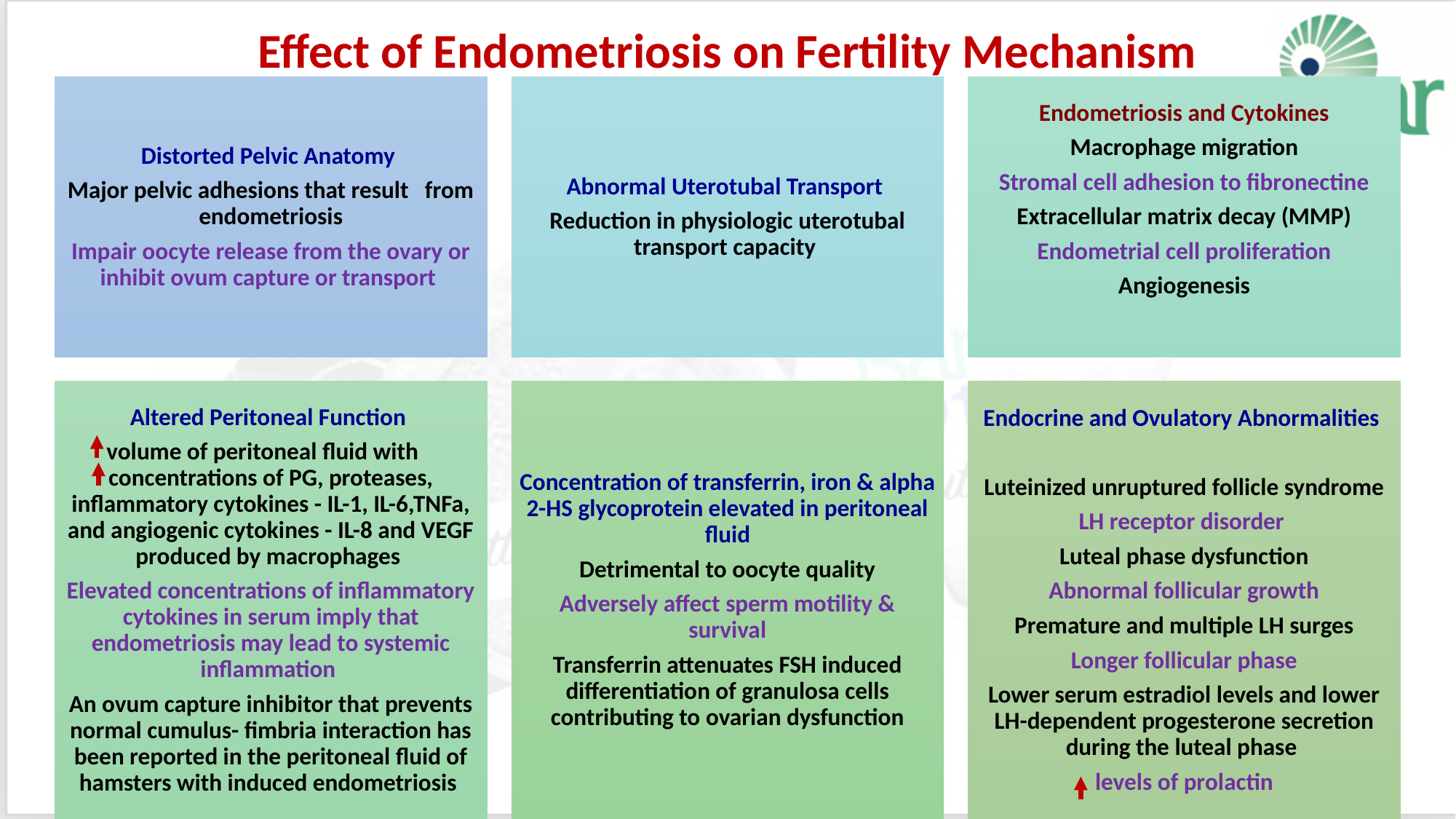

Effect of Endometriosis on Fertility Mechanism
Distorted Pelvic Anatomy
Major pelvic adhesions that result   from endometriosis
Impair oocyte release from the ovary or inhibit ovum capture or transport
Abnormal Uterotubal Transport
Reduction in physiologic uterotubal transport capacity
Endometriosis and Cytokines
Macrophage migration
Stromal cell adhesion to fibronectine
Extracellular matrix decay (MMP)
Endometrial cell proliferation
Angiogenesis

Altered Peritoneal Function
volume of peritoneal fluid with    concentrations of PG, proteases, inflammatory cytokines - IL-1, IL-6,TNFa, and angiogenic cytokines - IL-8 and VEGF produced by macrophages
Elevated concentrations of inflammatory cytokines in serum imply that endometriosis may lead to systemic inflammation
An ovum capture inhibitor that prevents normal cumulus- fimbria interaction has been reported in the peritoneal fluid of hamsters with induced endometriosis
Concentration of transferrin, iron & alpha 2-HS glycoprotein elevated in peritoneal fluid
Detrimental to oocyte quality
Adversely affect sperm motility & survival
Transferrin attenuates FSH induced differentiation of granulosa cells contributing to ovarian dysfunction
Endocrine and Ovulatory Abnormalities

Luteinized unruptured follicle syndrome
LH receptor disorder
Luteal phase dysfunction
Abnormal follicular growth
Premature and multiple LH surges
Longer follicular phase
Lower serum estradiol levels and lower LH-dependent progesterone secretion during the luteal phase
levels of prolactin